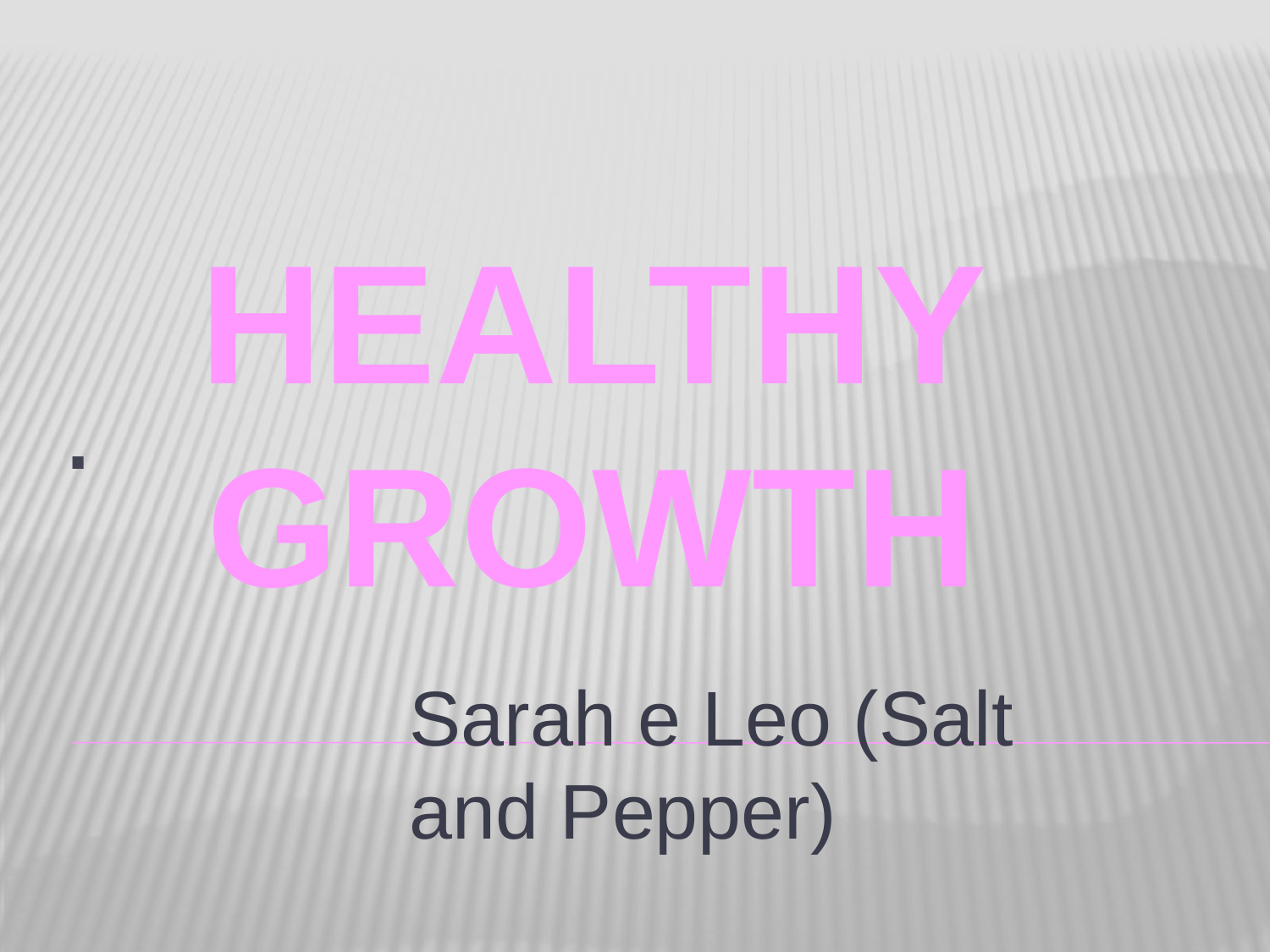

HEALTHY GROWTH
# .
Sarah e Leo (Salt and Pepper)